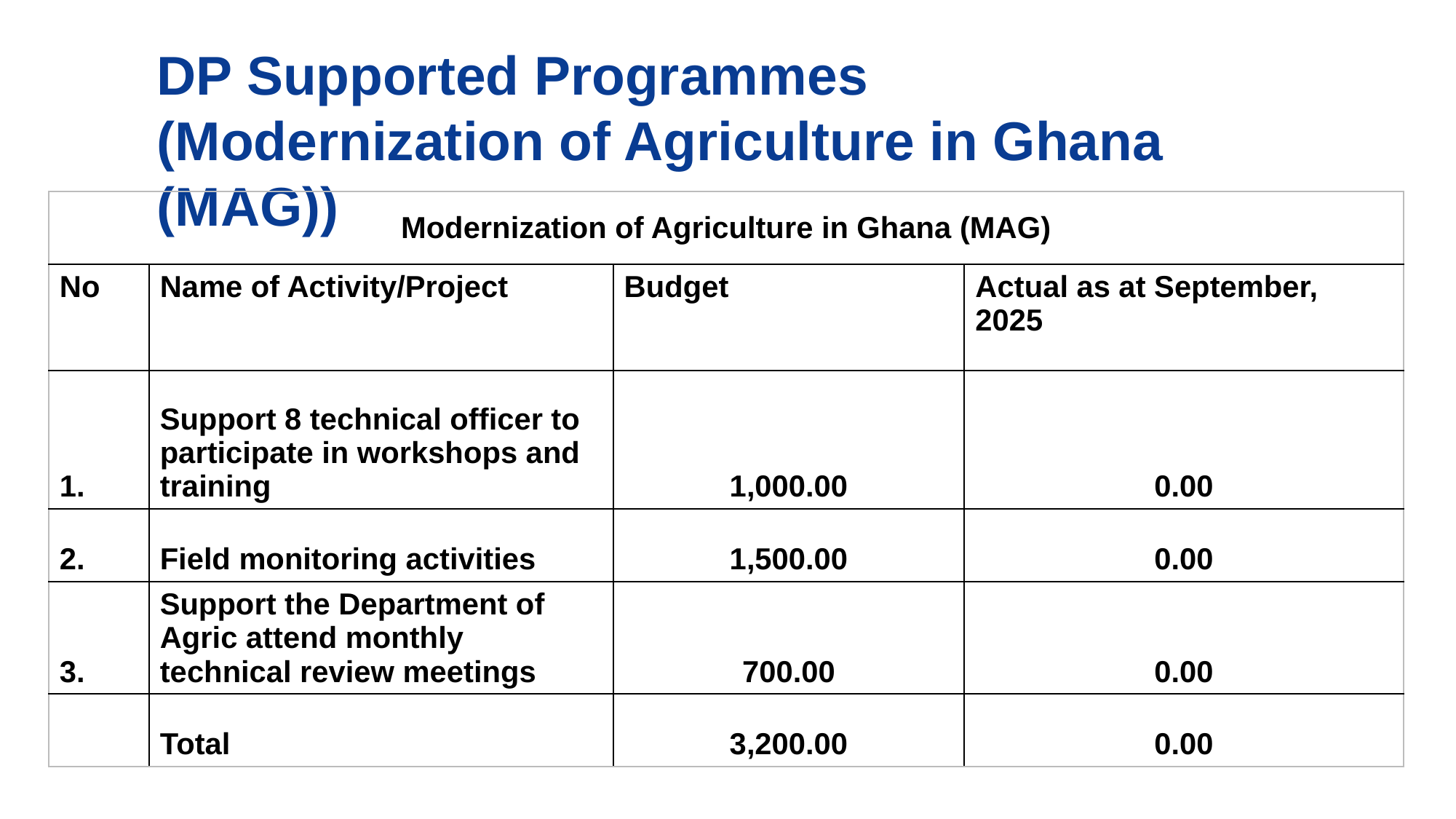

# DP Supported Programmes (Modernization of Agriculture in Ghana (MAG))
| Modernization of Agriculture in Ghana (MAG) |  |  |  |
| --- | --- | --- | --- |
| No | Name of Activity/Project | Budget | Actual as at September, 2025 |
| 1. | Support 8 technical officer to participate in workshops and training | 1,000.00 | 0.00 |
| 2. | Field monitoring activities | 1,500.00 | 0.00 |
| 3. | Support the Department of Agric attend monthly technical review meetings | 700.00 | 0.00 |
|  | Total | 3,200.00 | 0.00 |